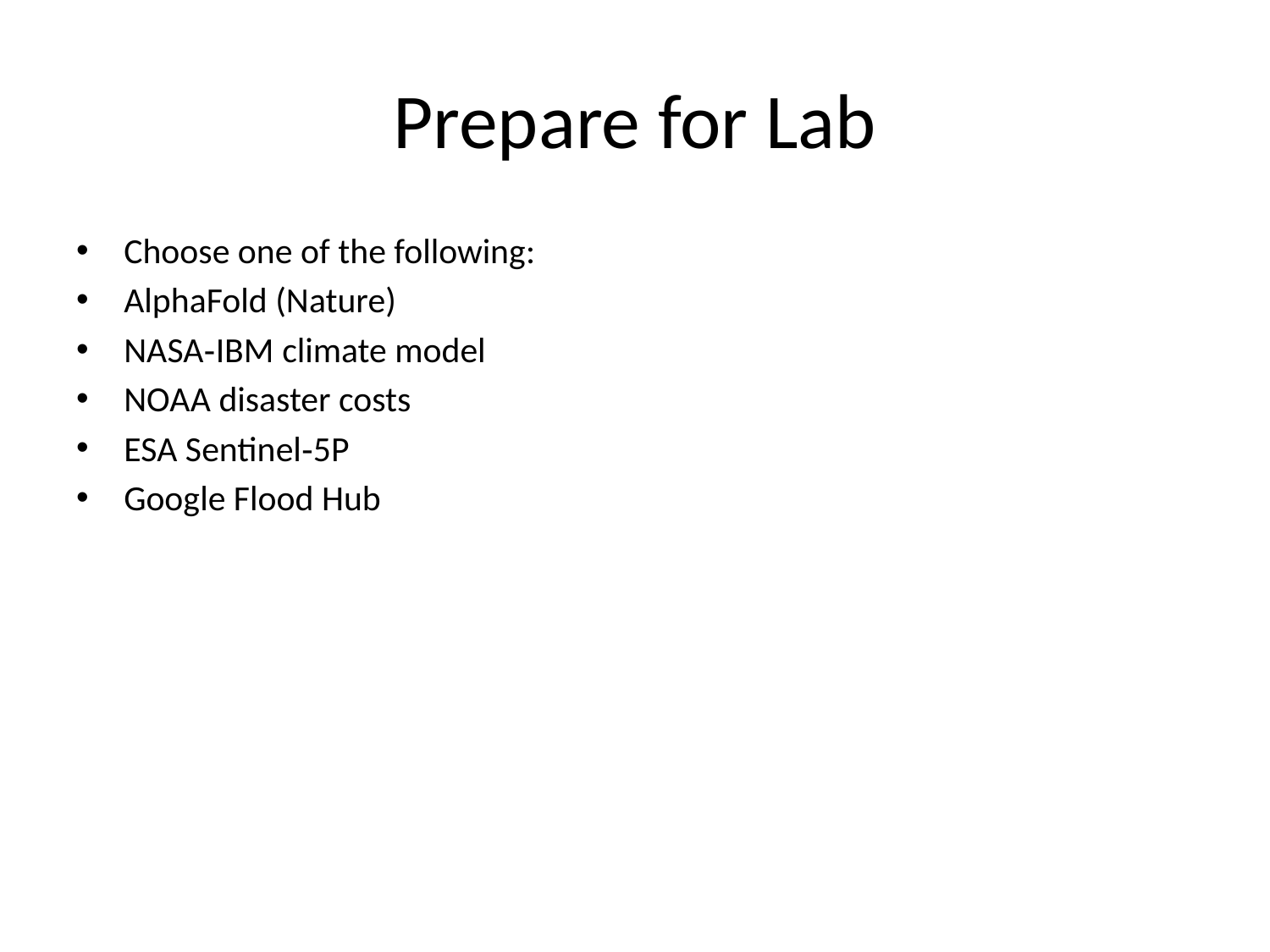

# Prepare for Lab
Choose one of the following:
AlphaFold (Nature)
NASA‑IBM climate model
NOAA disaster costs
ESA Sentinel‑5P
Google Flood Hub